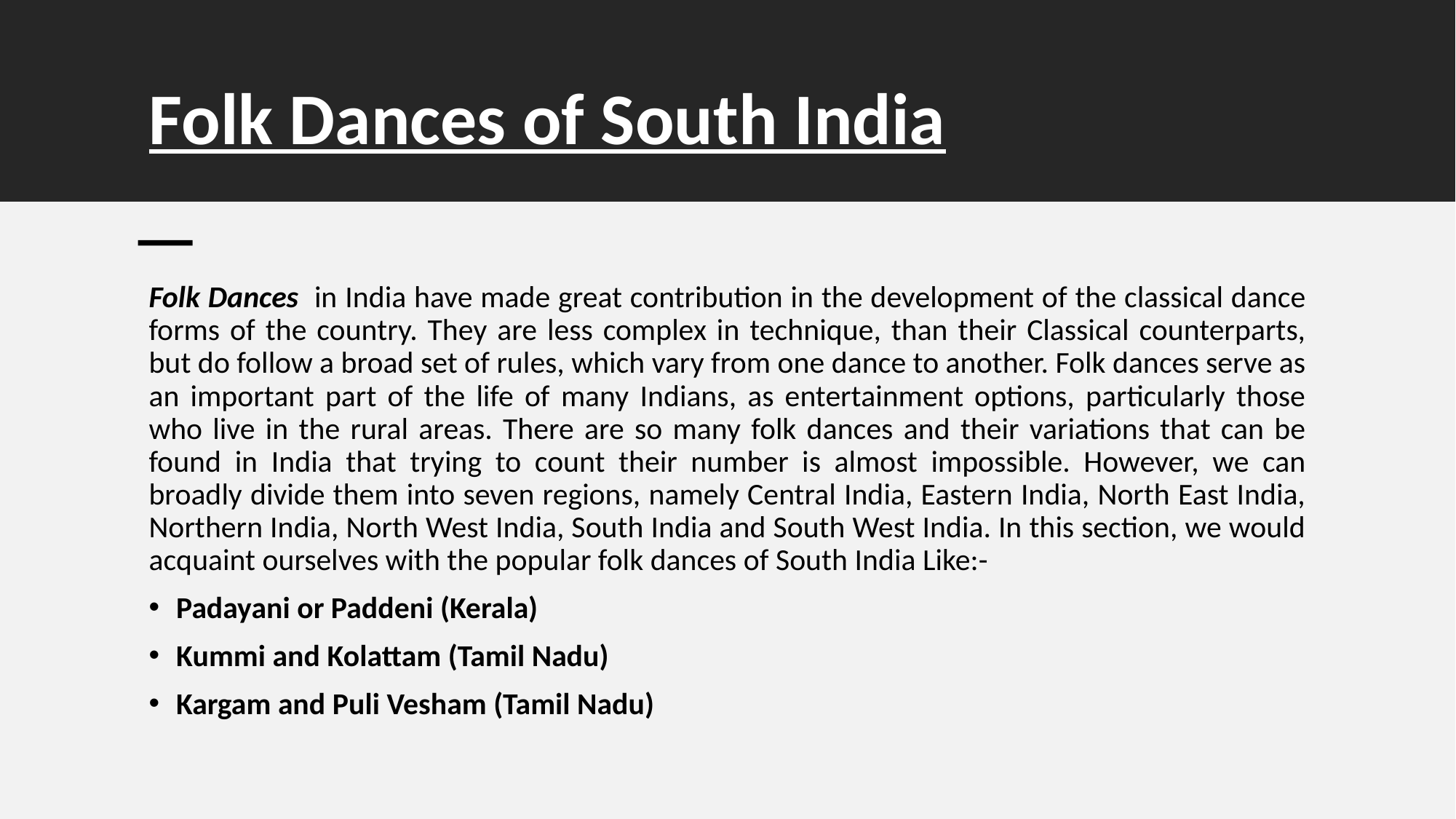

# Folk Dances of South India

Folk Dances  in India have made great contribution in the development of the classical dance forms of the country. They are less complex in technique, than their Classical counterparts, but do follow a broad set of rules, which vary from one dance to another. Folk dances serve as an important part of the life of many Indians, as entertainment options, particularly those who live in the rural areas. There are so many folk dances and their variations that can be found in India that trying to count their number is almost impossible. However, we can broadly divide them into seven regions, namely Central India, Eastern India, North East India, Northern India, North West India, South India and South West India. In this section, we would acquaint ourselves with the popular folk dances of South India Like:-
Padayani or Paddeni (Kerala)
Kummi and Kolattam (Tamil Nadu)
Kargam and Puli Vesham (Tamil Nadu)